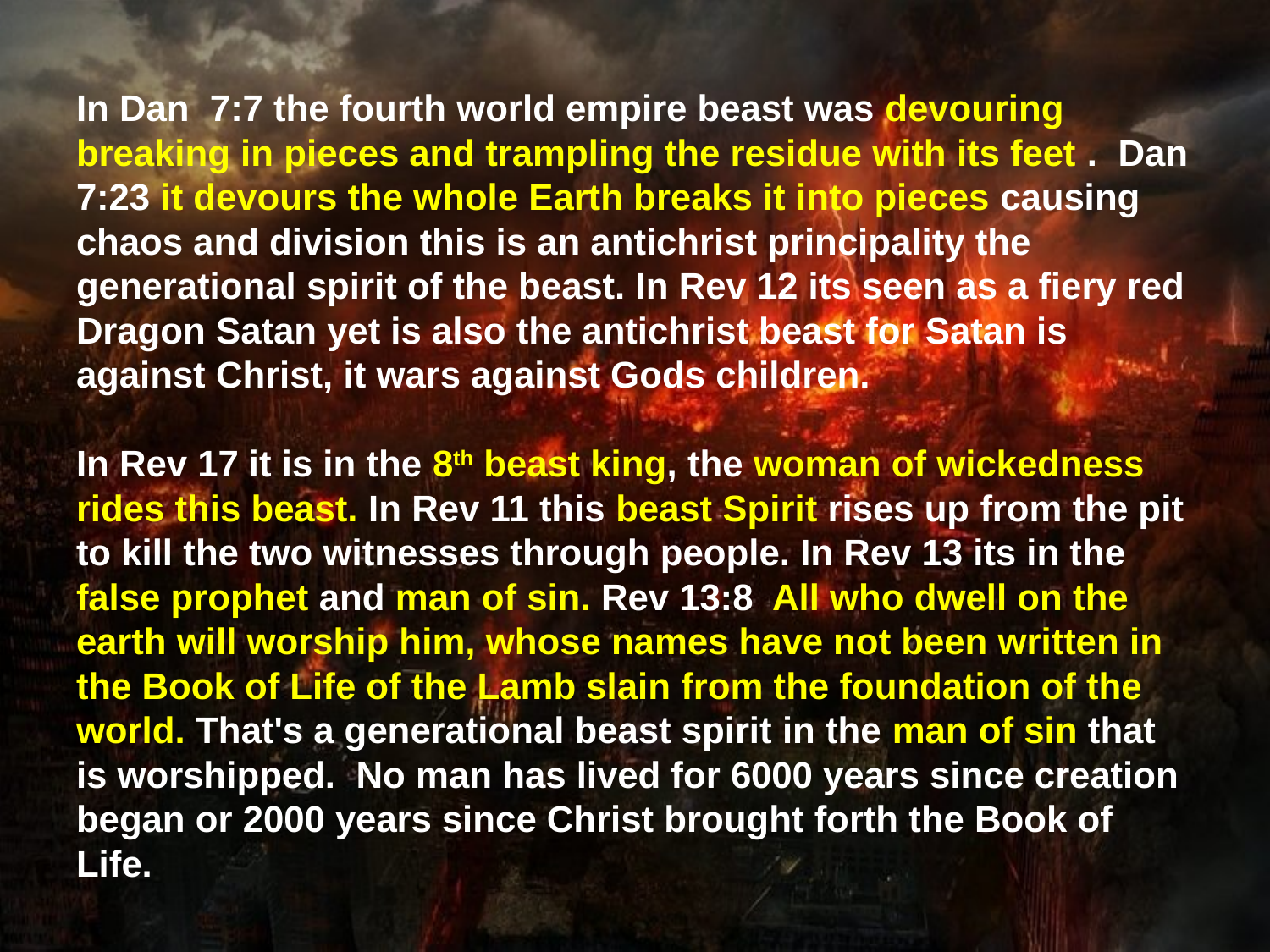

# In Dan  7:7 the fourth world empire beast was devouring  breaking in pieces and trampling the residue with its feet .  Dan 7:23 it devours the whole Earth breaks it into pieces causing chaos and division this is an antichrist principality the generational spirit of the beast. In Rev 12 its seen as a fiery red Dragon Satan yet is also the antichrist beast for Satan is against Christ, it wars against Gods children. In Rev 17 it is in the 8th beast king, the woman of wickedness rides this beast. In Rev 11 this beast Spirit rises up from the pit to kill the two witnesses through people. In Rev 13 its in the false prophet and man of sin. Rev 13:8  All who dwell on the earth will worship him, whose names have not been written in the Book of Life of the Lamb slain from the foundation of the world. That's a generational beast spirit in the man of sin that is worshipped.  No man has lived for 6000 years since creation began or 2000 years since Christ brought forth the Book of Life.